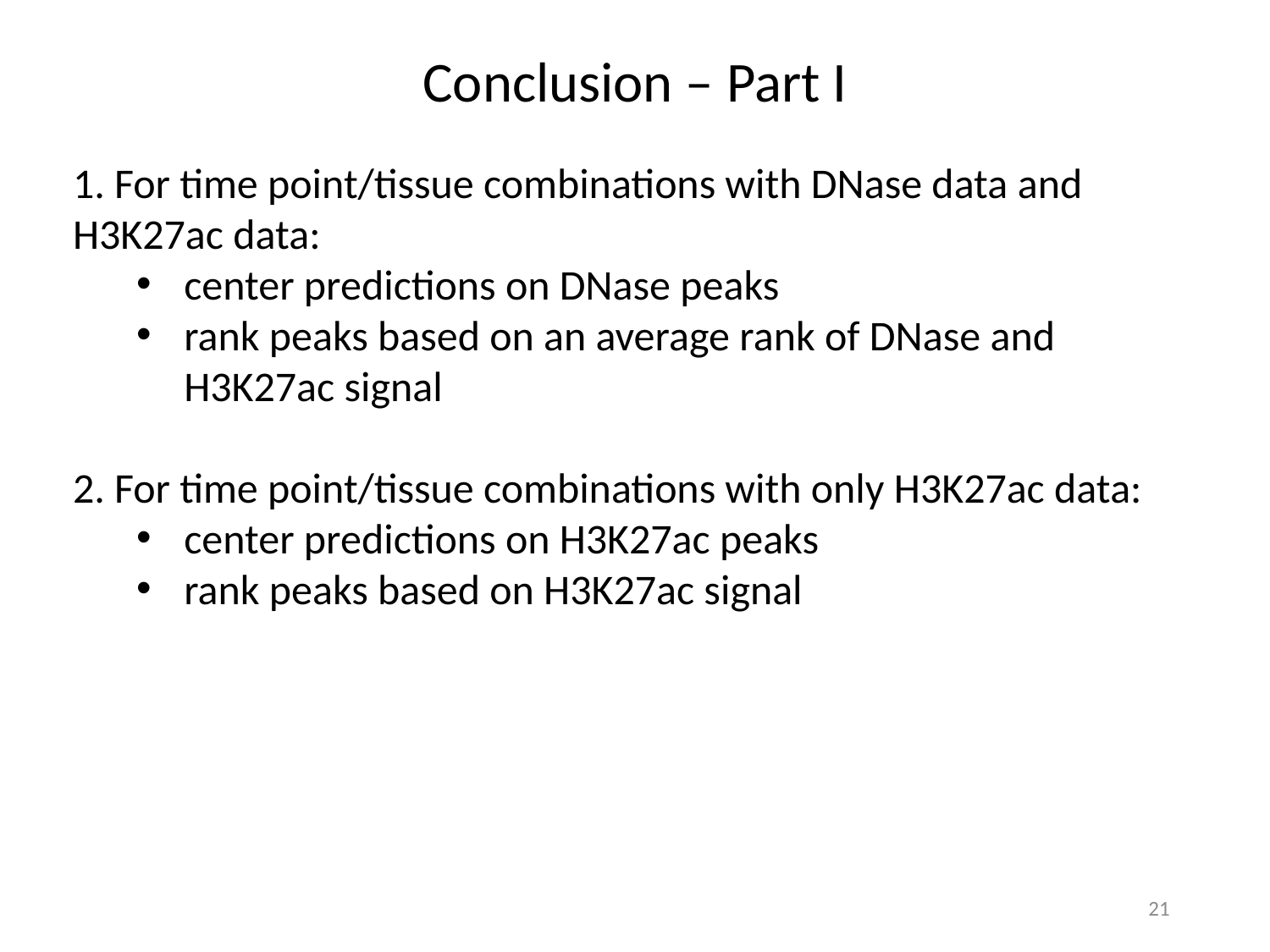

Conclusion – Part I
1. For time point/tissue combinations with DNase data and H3K27ac data:
center predictions on DNase peaks
rank peaks based on an average rank of DNase and H3K27ac signal

2. For time point/tissue combinations with only H3K27ac data:
center predictions on H3K27ac peaks
rank peaks based on H3K27ac signal

21